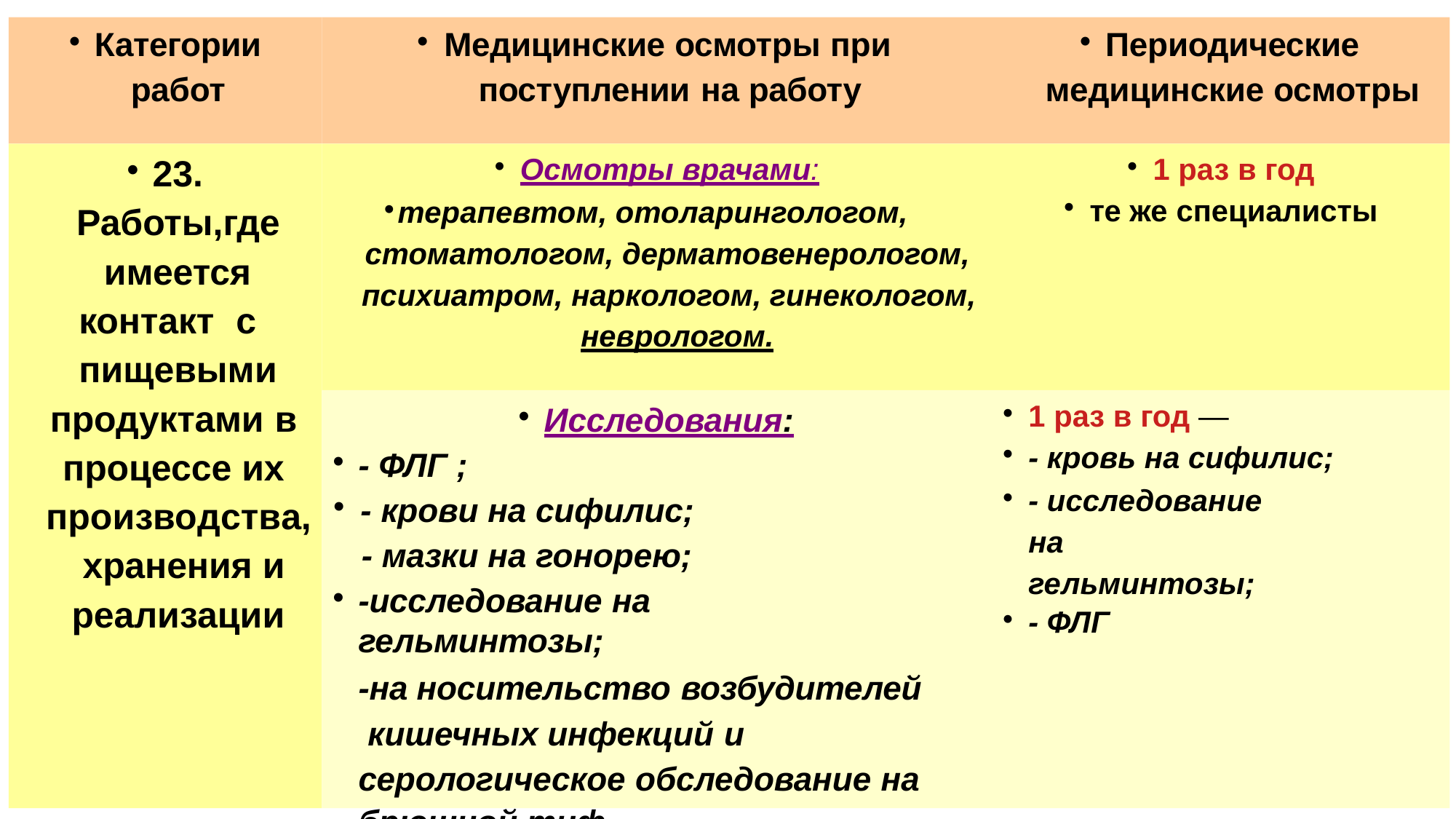

Категории
работ
Медицинские осмотры при
поступлении на работу
Периодические
медицинские осмотры

23.
Работы,где
имеется  контакт с  пищевыми
продуктами в  процессе их  производства,  хранения и
реализации
Осмотры врачами:
терапевтом, отоларингологом,  стоматологом, дерматовенерологом,
психиатром, наркологом, гинекологом,  неврологом.

Исследования:
- ФЛГ ;
- крови на сифилис;
- мазки на гонорею;
-исследование на гельминтозы;
-на носительство возбудителей  кишечных инфекций и  серологическое обследование на
брюшной тиф.
1 раз в год
те же специалисты
1 раз в год —
- кровь на сифилис;
- исследование на  гельминтозы;
- ФЛГ